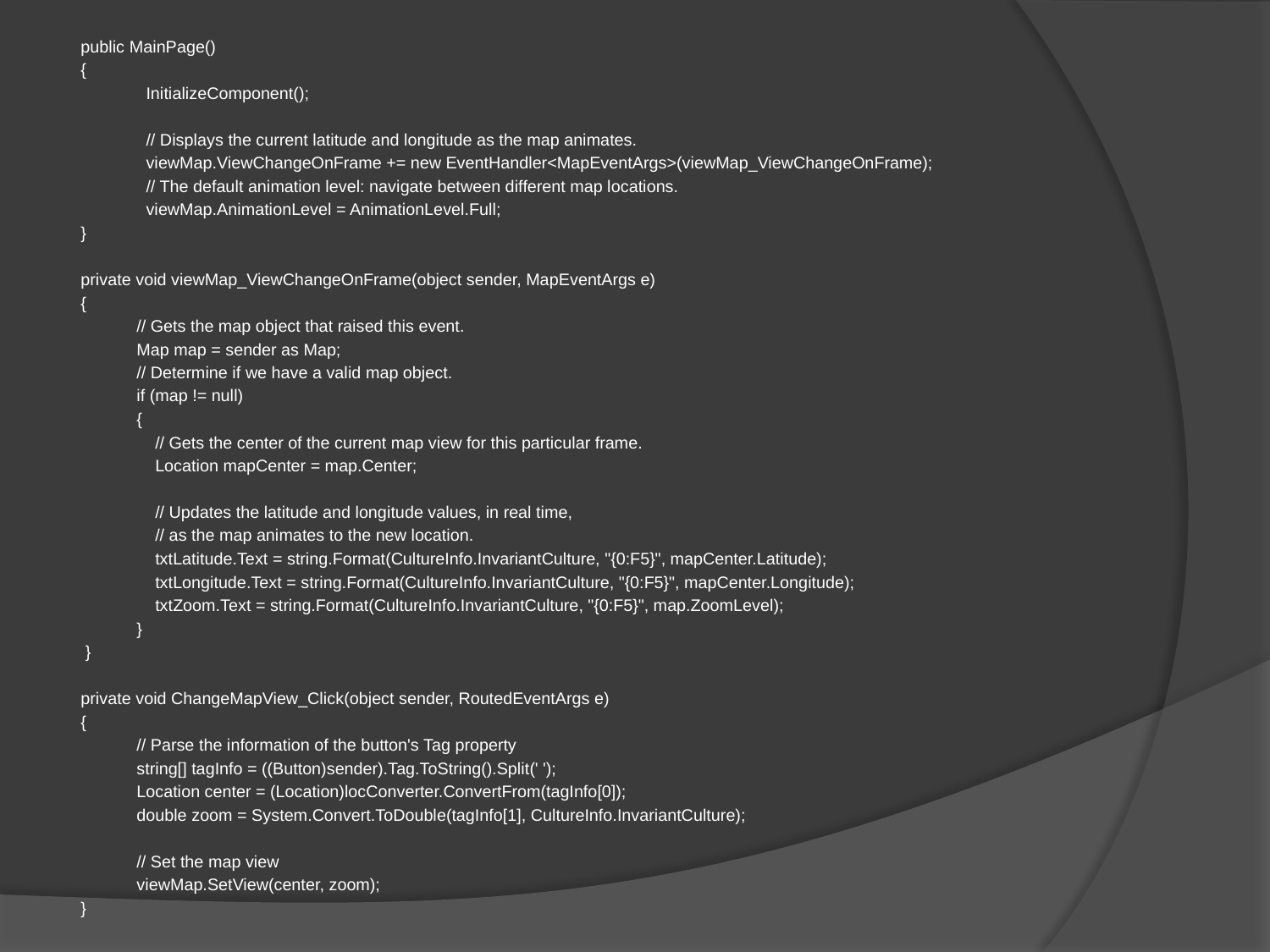

public MainPage()
{
              InitializeComponent();

              // Displays the current latitude and longitude as the map animates.
              viewMap.ViewChangeOnFrame += new EventHandler<MapEventArgs>(viewMap_ViewChangeOnFrame);
              // The default animation level: navigate between different map locations.
              viewMap.AnimationLevel = AnimationLevel.Full;
}

private void viewMap_ViewChangeOnFrame(object sender, MapEventArgs e)
{
            // Gets the map object that raised this event.
            Map map = sender as Map;
            // Determine if we have a valid map object.
            if (map != null)
            {
                // Gets the center of the current map view for this particular frame.
                Location mapCenter = map.Center;

                // Updates the latitude and longitude values, in real time,
                // as the map animates to the new location.
                txtLatitude.Text = string.Format(CultureInfo.InvariantCulture, "{0:F5}", mapCenter.Latitude);
                txtLongitude.Text = string.Format(CultureInfo.InvariantCulture, "{0:F5}", mapCenter.Longitude);
                txtZoom.Text = string.Format(CultureInfo.InvariantCulture, "{0:F5}", map.ZoomLevel);
            }
 }

private void ChangeMapView_Click(object sender, RoutedEventArgs e)
{
            // Parse the information of the button's Tag property
            string[] tagInfo = ((Button)sender).Tag.ToString().Split(' ');
            Location center = (Location)locConverter.ConvertFrom(tagInfo[0]);
            double zoom = System.Convert.ToDouble(tagInfo[1], CultureInfo.InvariantCulture);

            // Set the map view
            viewMap.SetView(center, zoom);
}